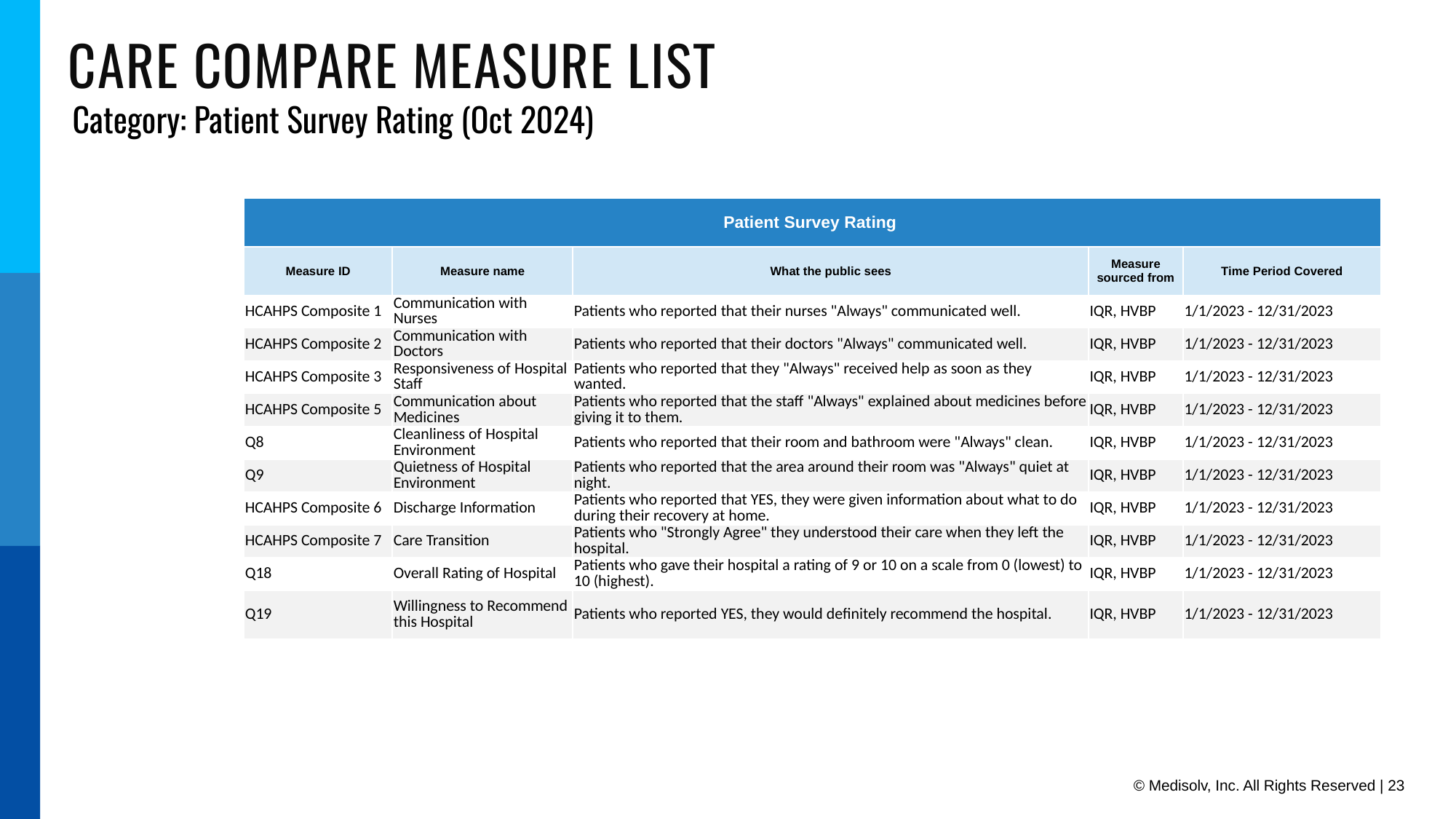

Care Compare Measure List
Category: Patient Survey Rating (Oct 2024)
| Patient Survey Rating |  |  |  |  |
| --- | --- | --- | --- | --- |
| Measure ID | Measure name | What the public sees | Measure sourced from | Time Period Covered |
| HCAHPS Composite 1 | Communication with Nurses | Patients who reported that their nurses "Always" communicated well. | IQR, HVBP | 1/1/2023 - 12/31/2023 |
| HCAHPS Composite 2 | Communication with Doctors | Patients who reported that their doctors "Always" communicated well. | IQR, HVBP | 1/1/2023 - 12/31/2023 |
| HCAHPS Composite 3 | Responsiveness of Hospital Staff | Patients who reported that they "Always" received help as soon as they wanted. | IQR, HVBP | 1/1/2023 - 12/31/2023 |
| HCAHPS Composite 5 | Communication about Medicines | Patients who reported that the staff "Always" explained about medicines before giving it to them. | IQR, HVBP | 1/1/2023 - 12/31/2023 |
| Q8 | Cleanliness of Hospital Environment | Patients who reported that their room and bathroom were "Always" clean. | IQR, HVBP | 1/1/2023 - 12/31/2023 |
| Q9 | Quietness of Hospital Environment | Patients who reported that the area around their room was "Always" quiet at night. | IQR, HVBP | 1/1/2023 - 12/31/2023 |
| HCAHPS Composite 6 | Discharge Information | Patients who reported that YES, they were given information about what to do during their recovery at home. | IQR, HVBP | 1/1/2023 - 12/31/2023 |
| HCAHPS Composite 7 | Care Transition | Patients who "Strongly Agree" they understood their care when they left the hospital. | IQR, HVBP | 1/1/2023 - 12/31/2023 |
| Q18 | Overall Rating of Hospital | Patients who gave their hospital a rating of 9 or 10 on a scale from 0 (lowest) to 10 (highest). | IQR, HVBP | 1/1/2023 - 12/31/2023 |
| Q19 | Willingness to Recommend this Hospital | Patients who reported YES, they would definitely recommend the hospital. | IQR, HVBP | 1/1/2023 - 12/31/2023 |